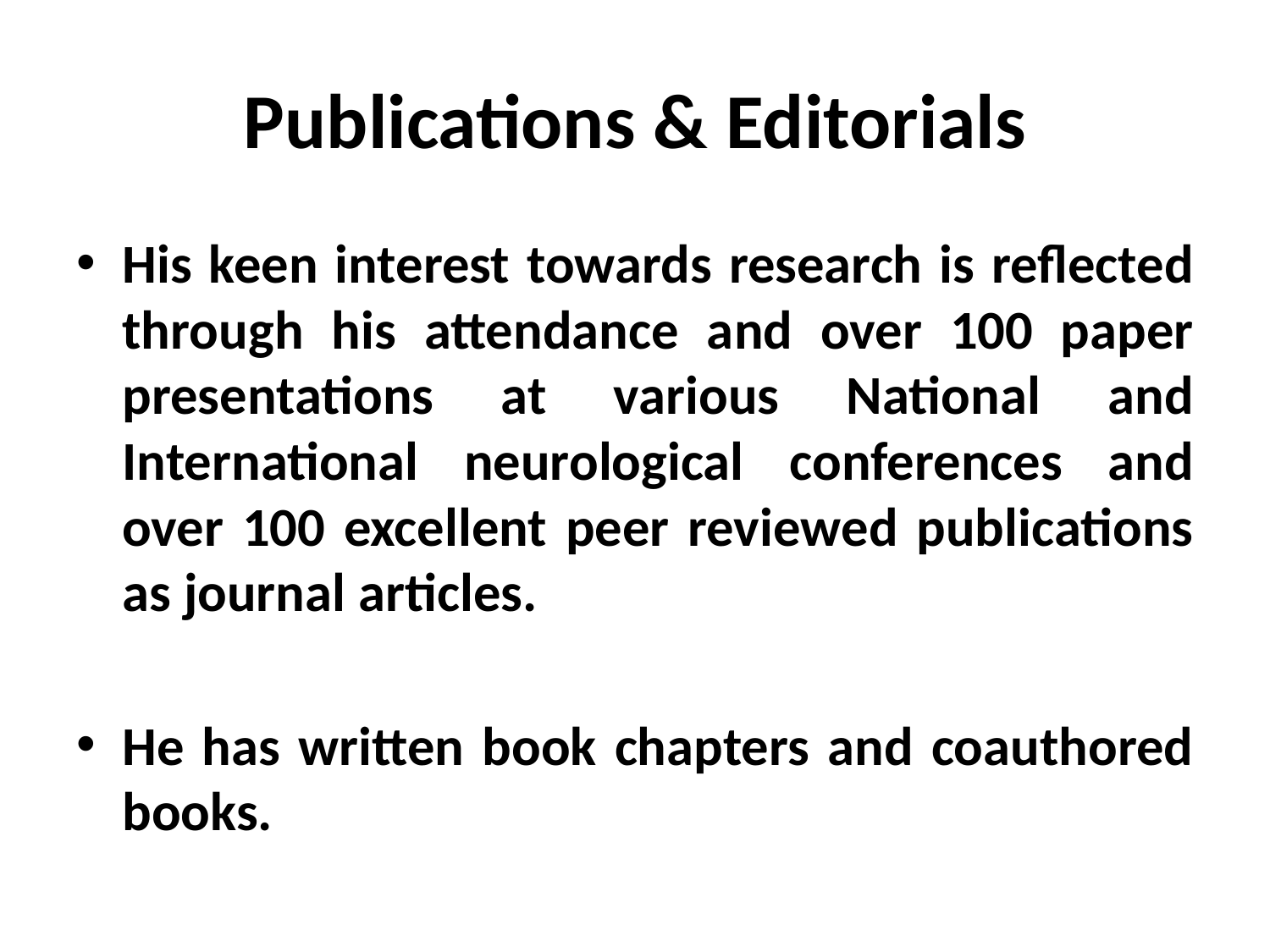

# Publications & Editorials
His keen interest towards research is reflected through his attendance and over 100 paper presentations at various National and International neurological conferences and over 100 excellent peer reviewed publications as journal articles.

He has written book chapters and coauthored books.